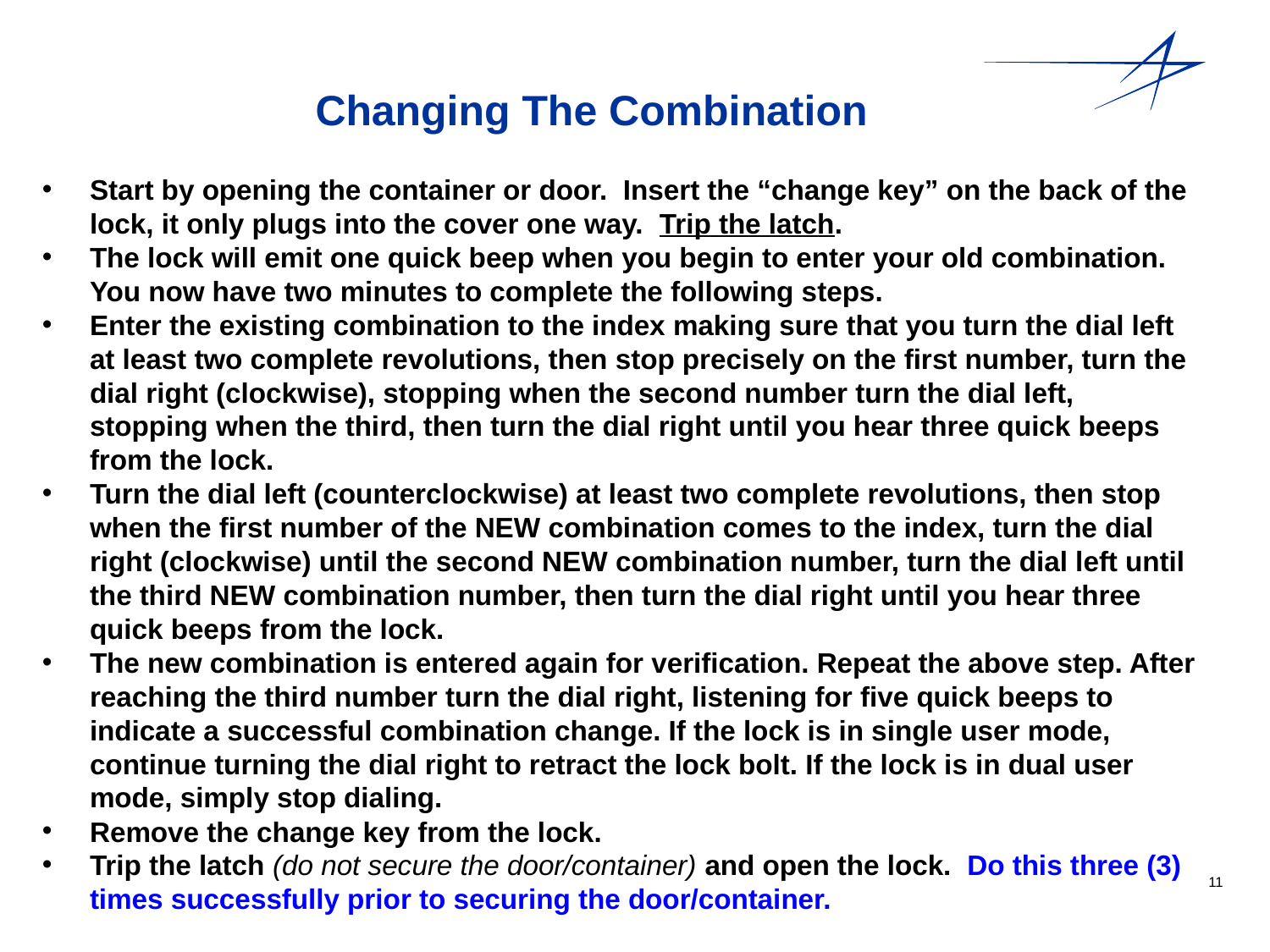

Changing The Combination
Start by opening the container or door.  Insert the “change key” on the back of the lock, it only plugs into the cover one way.  Trip the latch.
The lock will emit one quick beep when you begin to enter your old combination. You now have two minutes to complete the following steps.
Enter the existing combination to the index making sure that you turn the dial left at least two complete revolutions, then stop precisely on the first number, turn the dial right (clockwise), stopping when the second number turn the dial left, stopping when the third, then turn the dial right until you hear three quick beeps from the lock.
Turn the dial left (counterclockwise) at least two complete revolutions, then stop when the first number of the NEW combination comes to the index, turn the dial right (clockwise) until the second NEW combination number, turn the dial left until the third NEW combination number, then turn the dial right until you hear three quick beeps from the lock.
The new combination is entered again for verification. Repeat the above step. After reaching the third number turn the dial right, listening for five quick beeps to indicate a successful combination change. If the lock is in single user mode, continue turning the dial right to retract the lock bolt. If the lock is in dual user mode, simply stop dialing.
Remove the change key from the lock.
Trip the latch (do not secure the door/container) and open the lock.  Do this three (3) times successfully prior to securing the door/container.